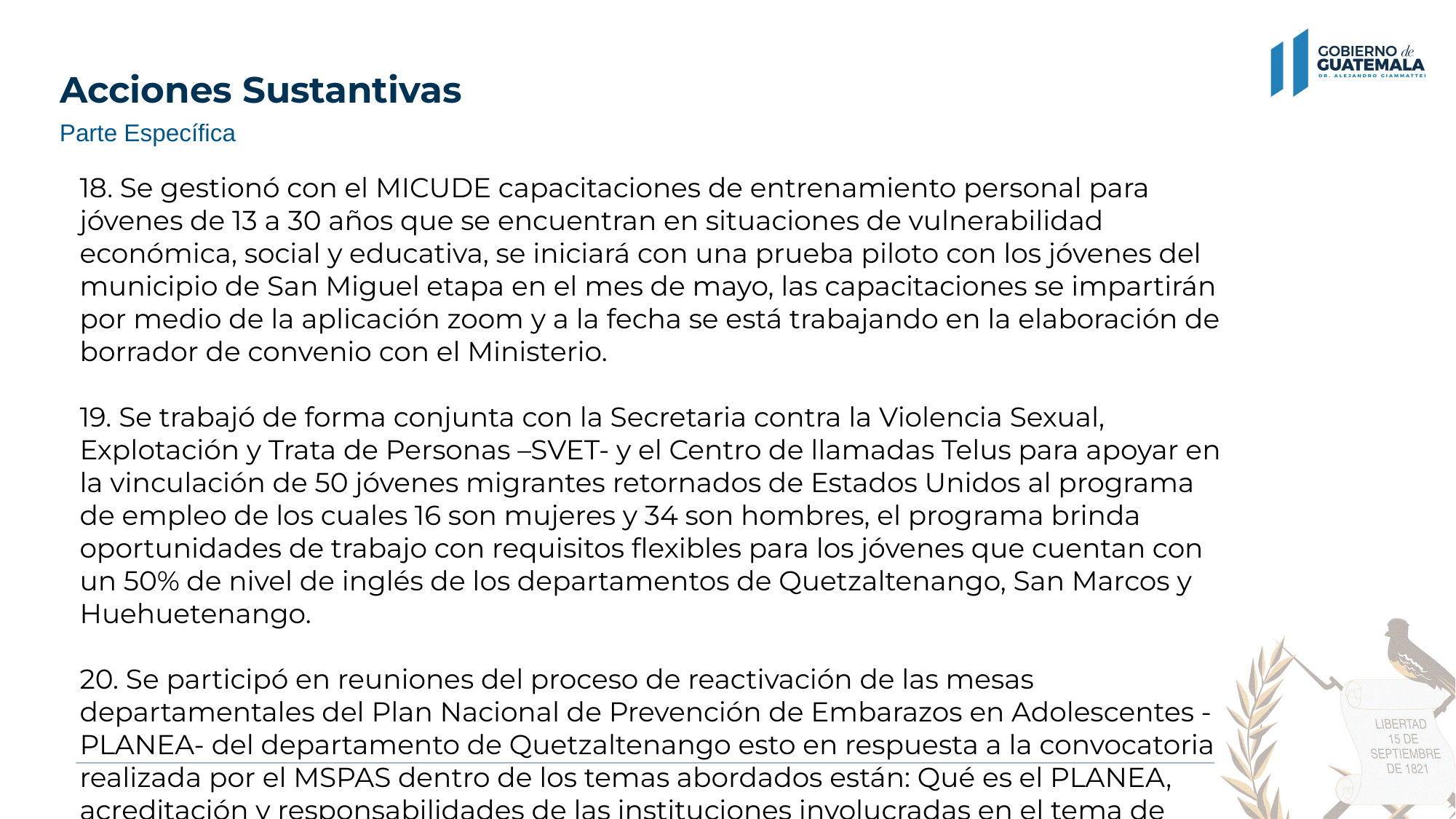

# Acciones Sustantivas
Parte Específica
18. Se gestionó con el MICUDE capacitaciones de entrenamiento personal para jóvenes de 13 a 30 años que se encuentran en situaciones de vulnerabilidad económica, social y educativa, se iniciará con una prueba piloto con los jóvenes del municipio de San Miguel etapa en el mes de mayo, las capacitaciones se impartirán por medio de la aplicación zoom y a la fecha se está trabajando en la elaboración de borrador de convenio con el Ministerio.

19. Se trabajó de forma conjunta con la Secretaria contra la Violencia Sexual, Explotación y Trata de Personas –SVET- y el Centro de llamadas Telus para apoyar en la vinculación de 50 jóvenes migrantes retornados de Estados Unidos al programa de empleo de los cuales 16 son mujeres y 34 son hombres, el programa brinda oportunidades de trabajo con requisitos flexibles para los jóvenes que cuentan con un 50% de nivel de inglés de los departamentos de Quetzaltenango, San Marcos y Huehuetenango.

20. Se participó en reuniones del proceso de reactivación de las mesas departamentales del Plan Nacional de Prevención de Embarazos en Adolescentes -PLANEA- del departamento de Quetzaltenango esto en respuesta a la convocatoria realizada por el MSPAS dentro de los temas abordados están: Qué es el PLANEA, acreditación y responsabilidades de las instituciones involucradas en el tema de prevención de embarazos.